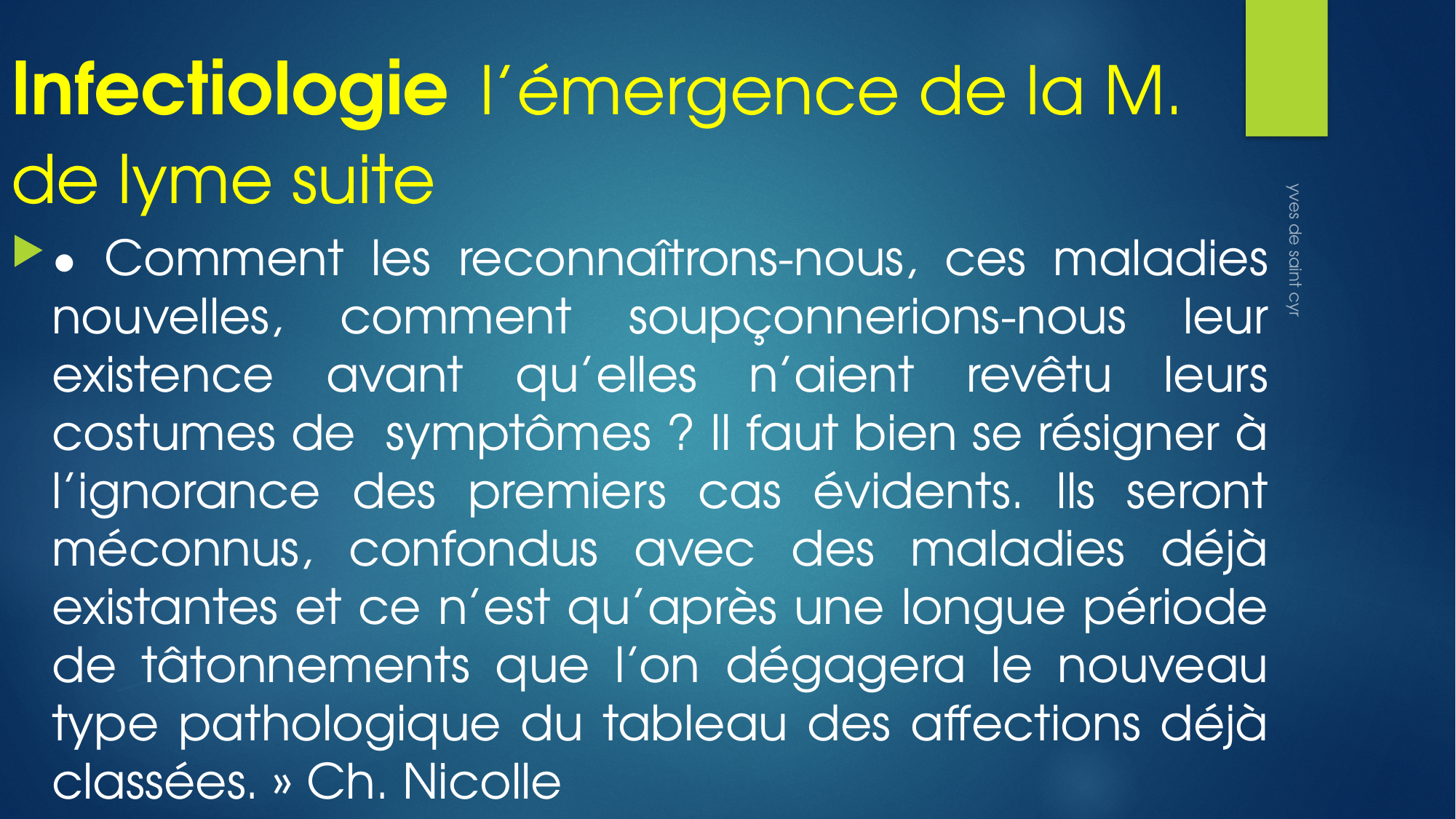

# Infectiologie l’émergence de la M. de lyme suite
• Comment les reconnaîtrons-nous, ces maladies nouvelles, comment soupçonnerions-nous leur existence avant qu’elles n’aient revêtu leurs costumes de  symptômes ? Il faut bien se résigner à l’ignorance des premiers cas évidents. Ils seront méconnus, confondus avec des maladies déjà existantes et ce n’est qu’après une longue période de tâtonnements que l’on dégagera le nouveau type pathologique du tableau des affections déjà classées. » Ch. Nicolle

yves de saint cyr